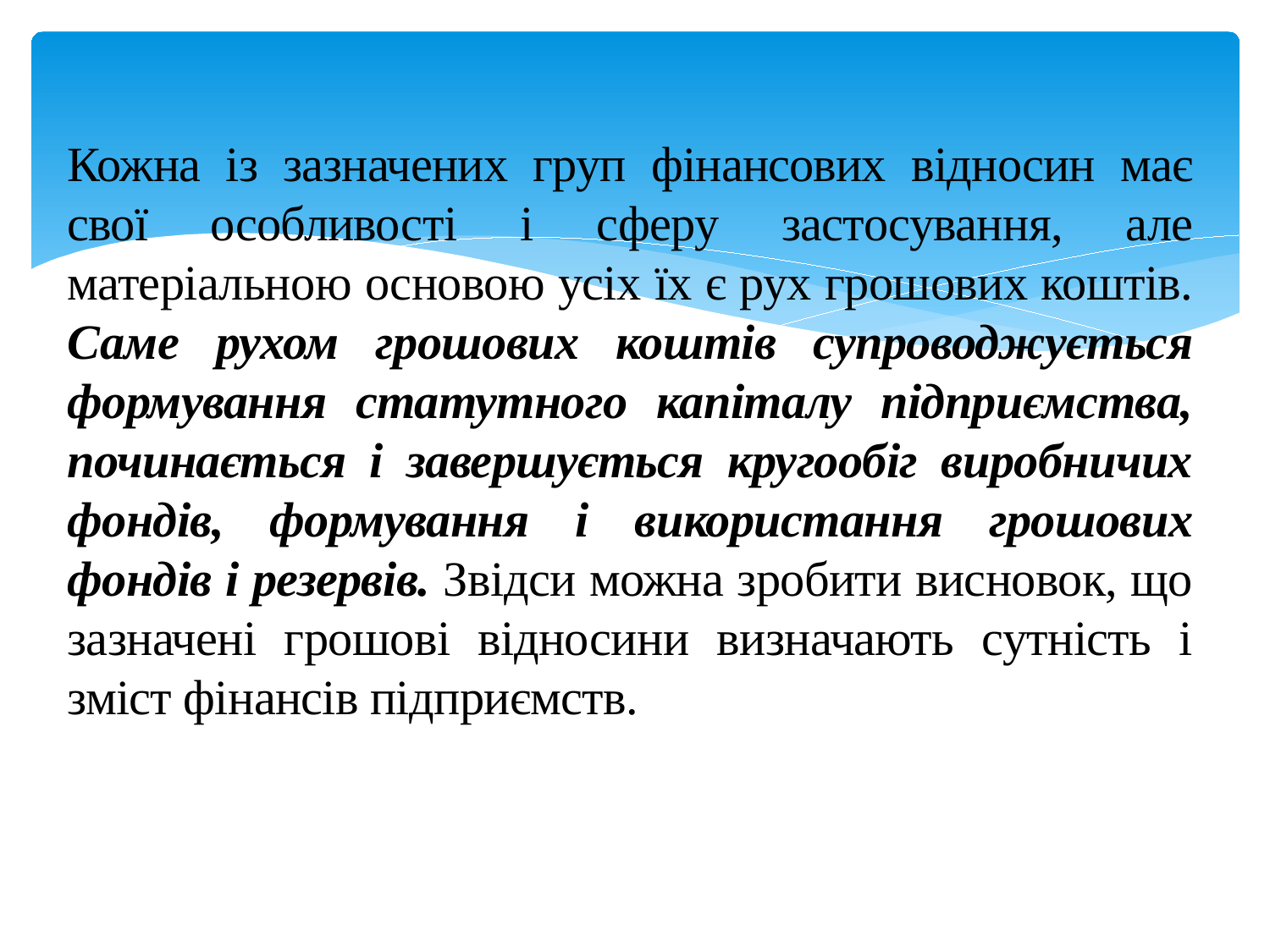

Кожна із зазначених груп фінансових відносин має свої особливості і сферу застосування, але матеріальною основою усіх їх є рух грошо­вих коштів. Саме рухом грошових коштів супроводжується формування статутного капіталу підприємства, починається і завершується кругообіг виробничих фондів, формування і використання грошових фондів і резервів. Звідси можна зробити висновок, що зазначені грошові відносини визначають сутність і зміст фінансів підприємств.